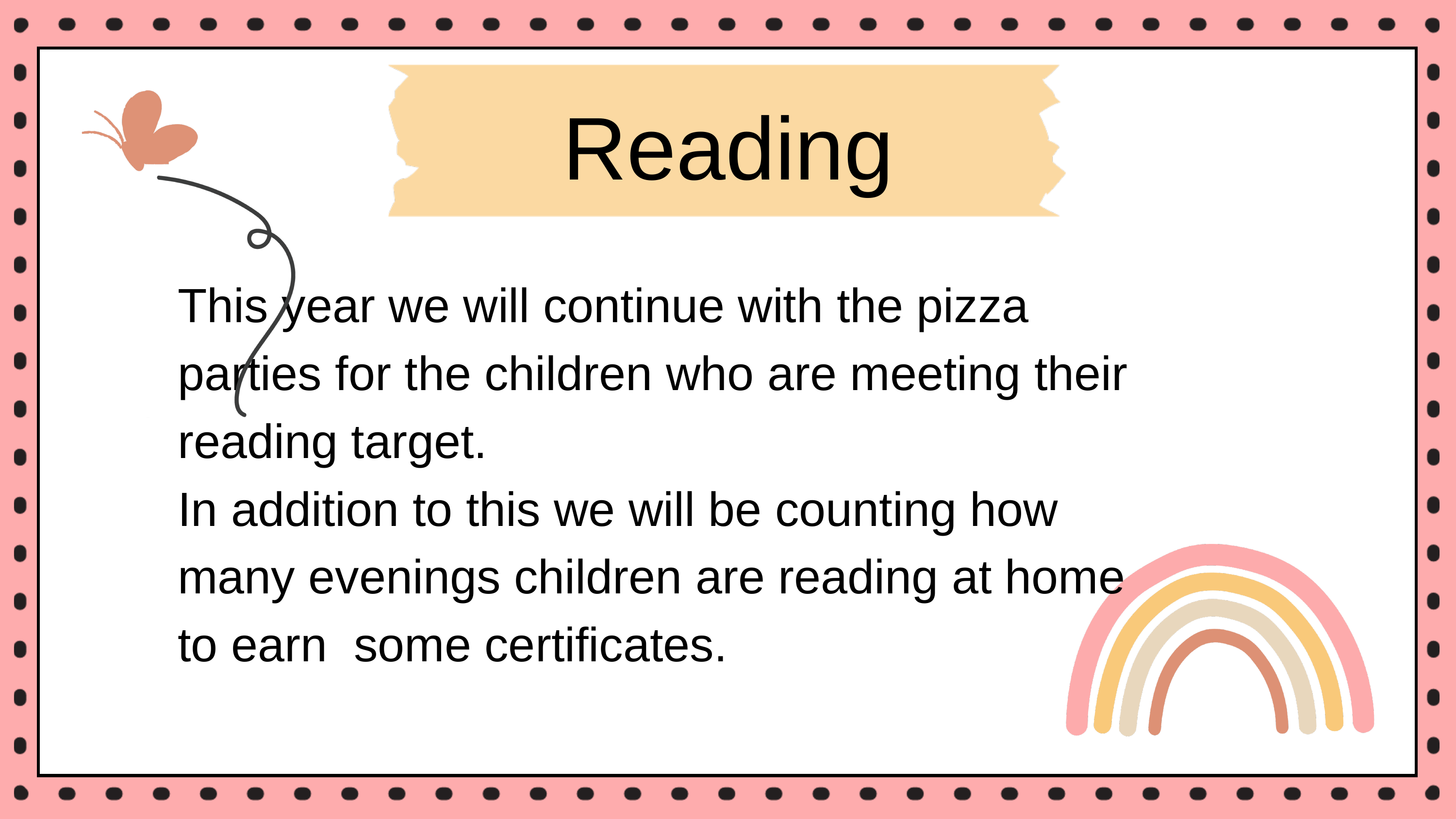

Reading

This year we will continue with the pizza parties for the children who are meeting their reading target.
In addition to this we will be counting how many evenings children are reading at home to earn  some certificates.